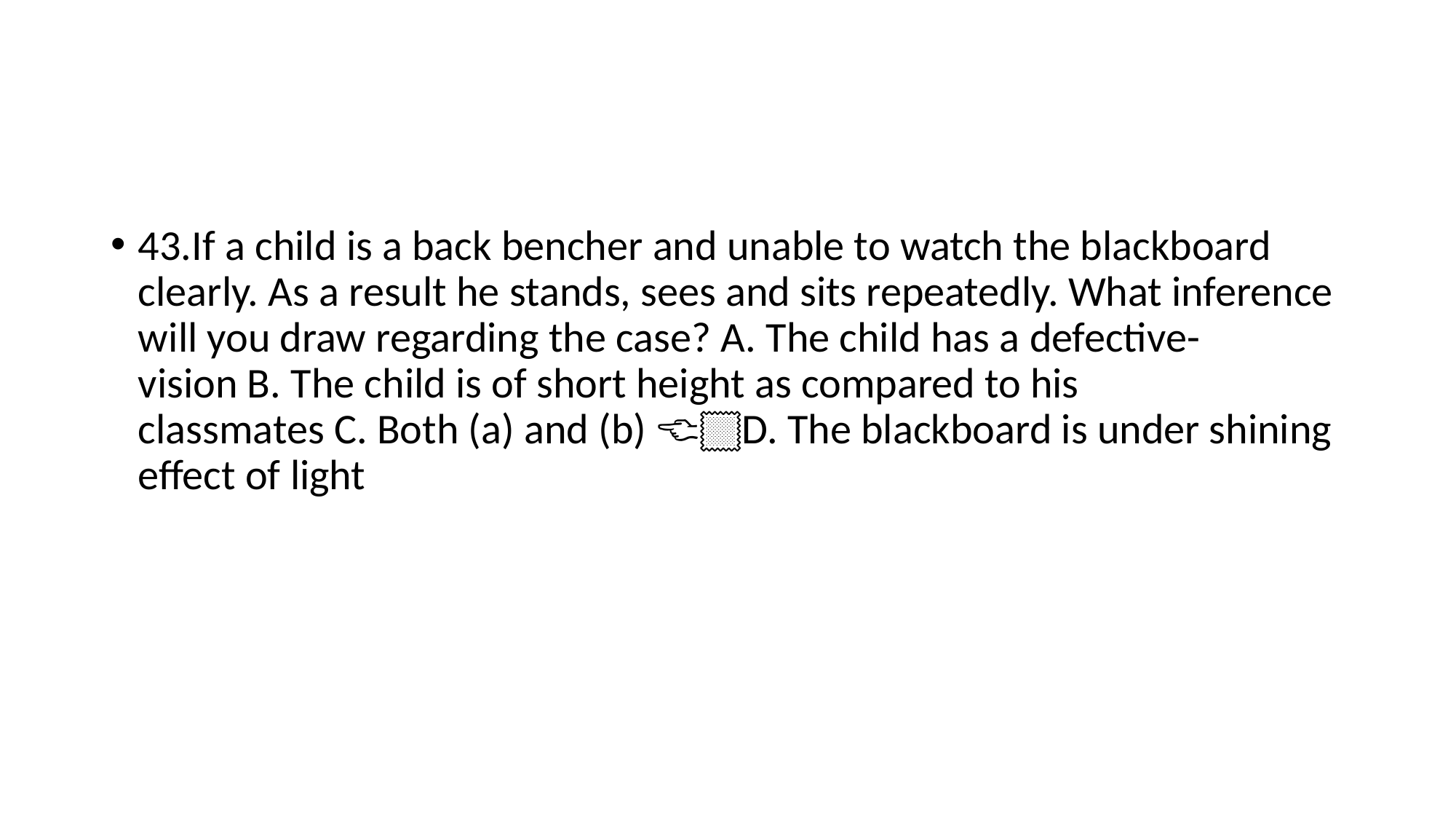

#
43.If a child is a back bencher and unable to watch the blackboard clearly. As a result he stands, sees and sits repeatedly. What inference will you draw regarding the case? A. The child has a defective-vision B. The child is of short height as compared to his classmates C. Both (a) and (b) 👈🏻D. The blackboard is under shining effect of light